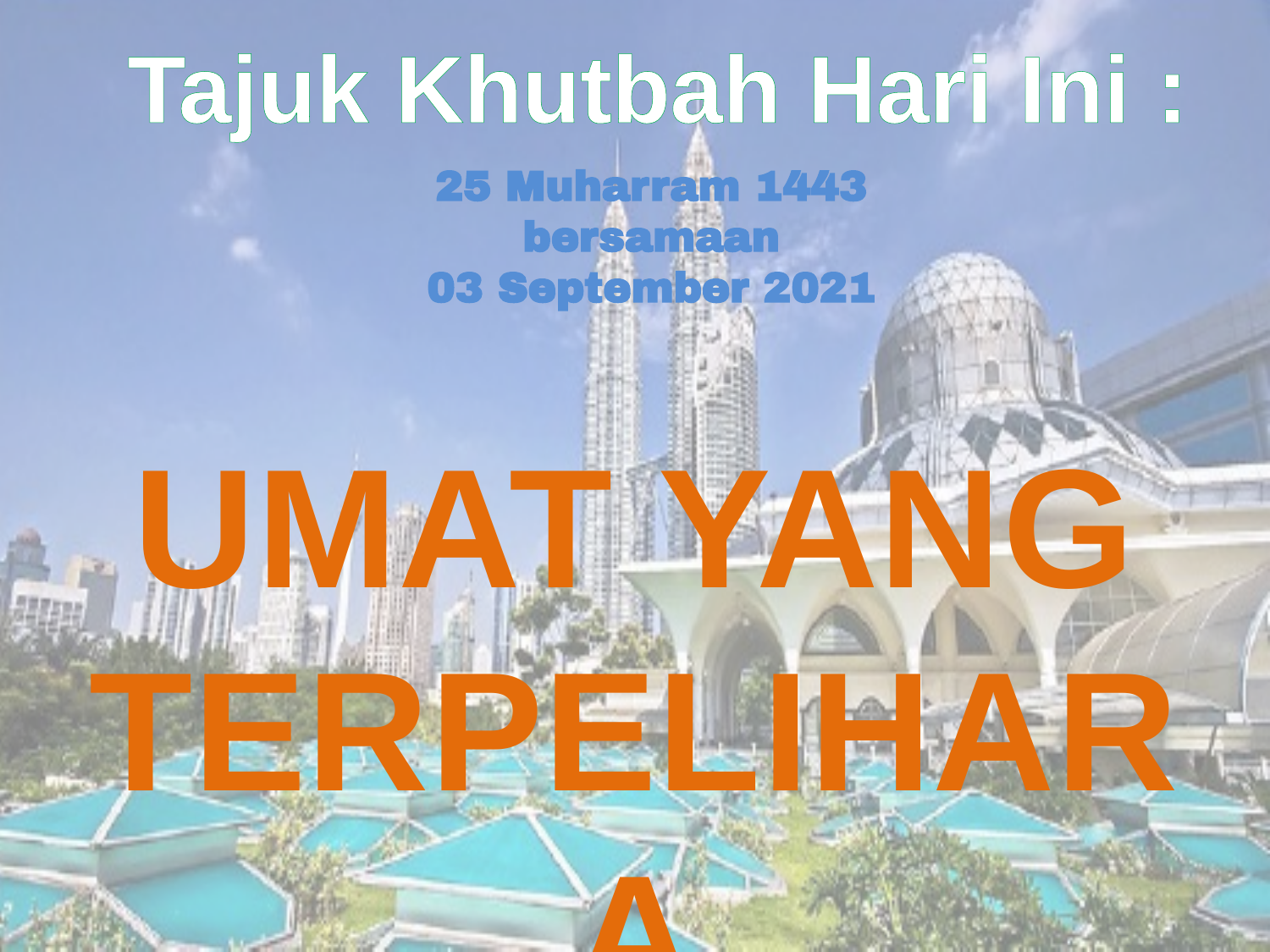

Tajuk Khutbah Hari Ini :
25 Muharram 1443
bersamaan
03 September 2021
UMAT YANG TERPELIHARA